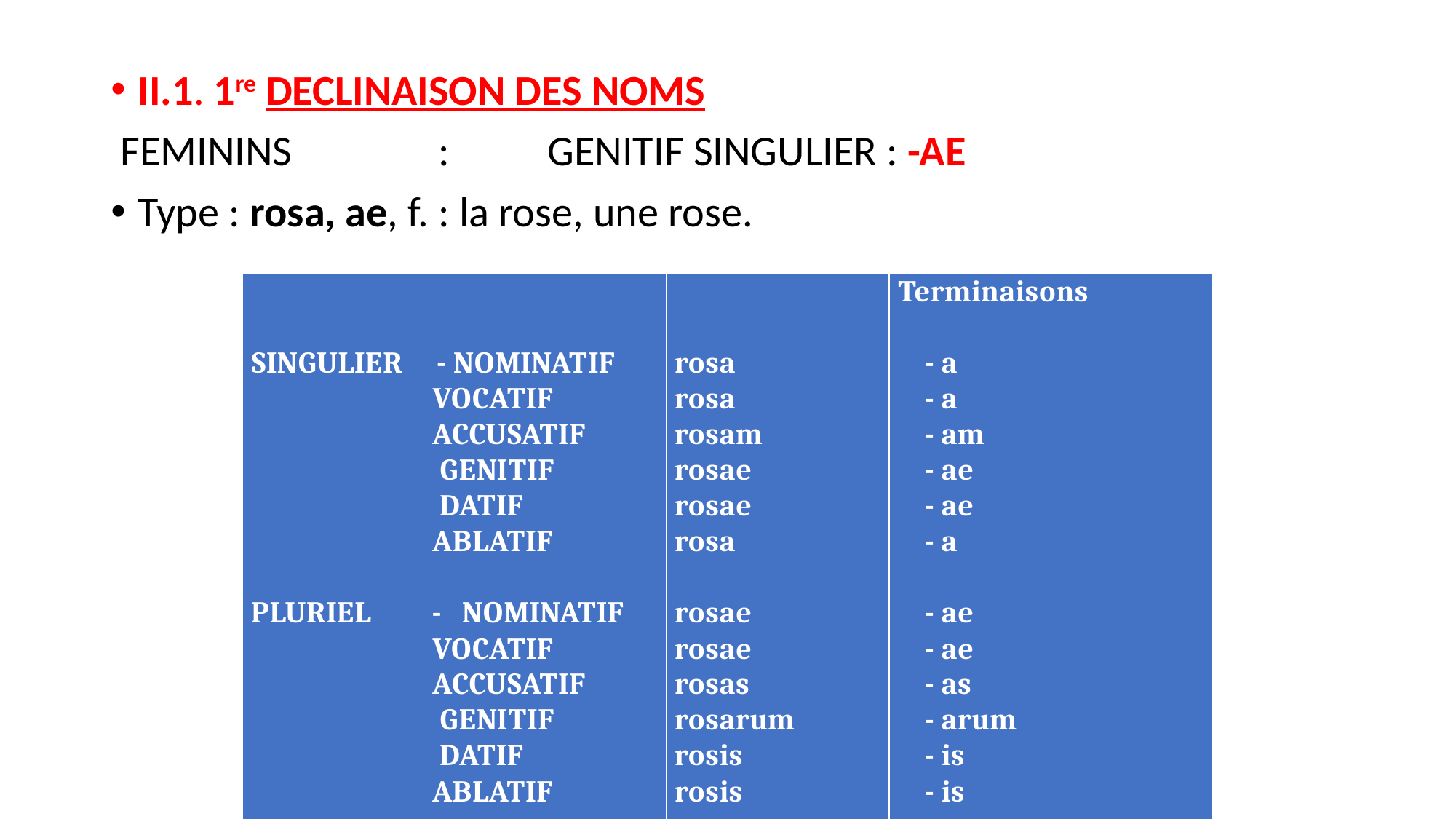

II.1. 1re DECLINAISON DES NOMS
 FEMININS		: 	GENITIF SINGULIER : -AE
Type : rosa, ae, f. : la rose, une rose.

| SINGULIER - NOMINATIF VOCATIF ACCUSATIF GENITIF DATIF ABLATIF   PLURIEL - NOMINATIF VOCATIF ACCUSATIF GENITIF DATIF ABLATIF | rosa rosa rosam rosae rosae rosa   rosae rosae rosas rosarum rosis rosis | Terminaisons   - a - a - am - ae - ae - a   - ae - ae - as - arum - is - is |
| --- | --- | --- |